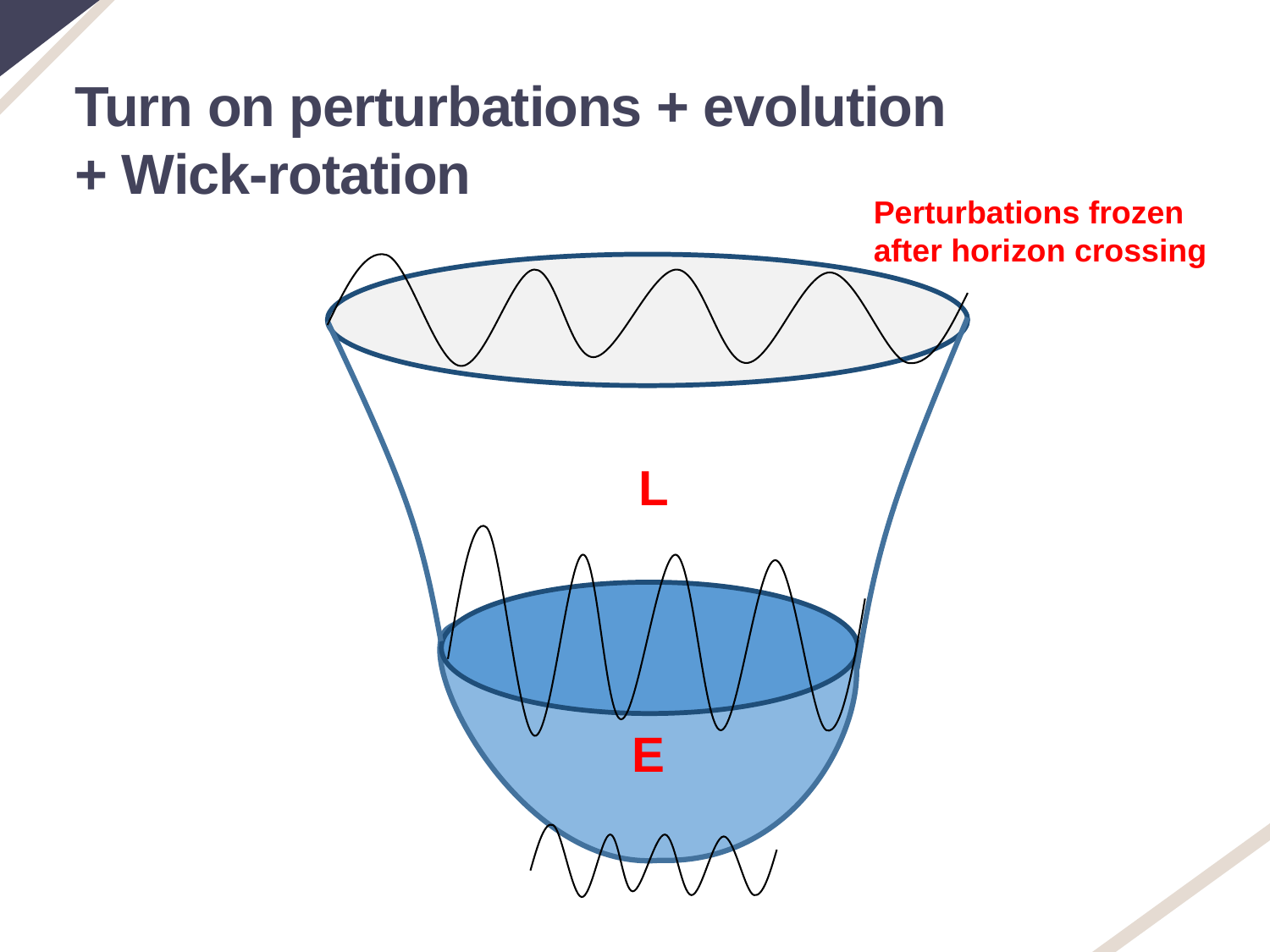

Turn on perturbations + evolution
+ Wick-rotation
Perturbations frozen
after horizon crossing

L

E